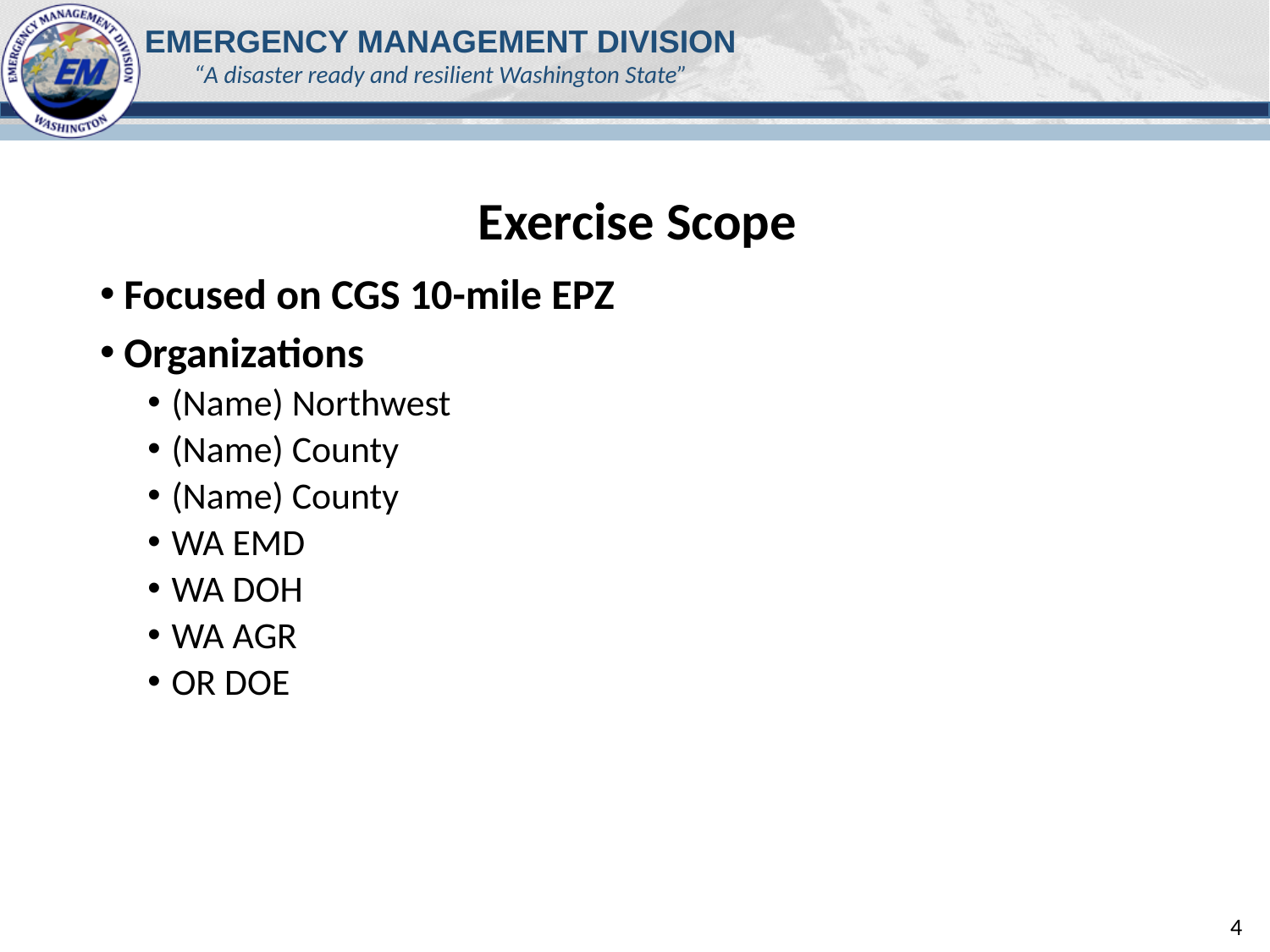

# Exercise Scope
Focused on CGS 10-mile EPZ
Organizations
(Name) Northwest
(Name) County
(Name) County
WA EMD
WA DOH
WA AGR
OR DOE
4